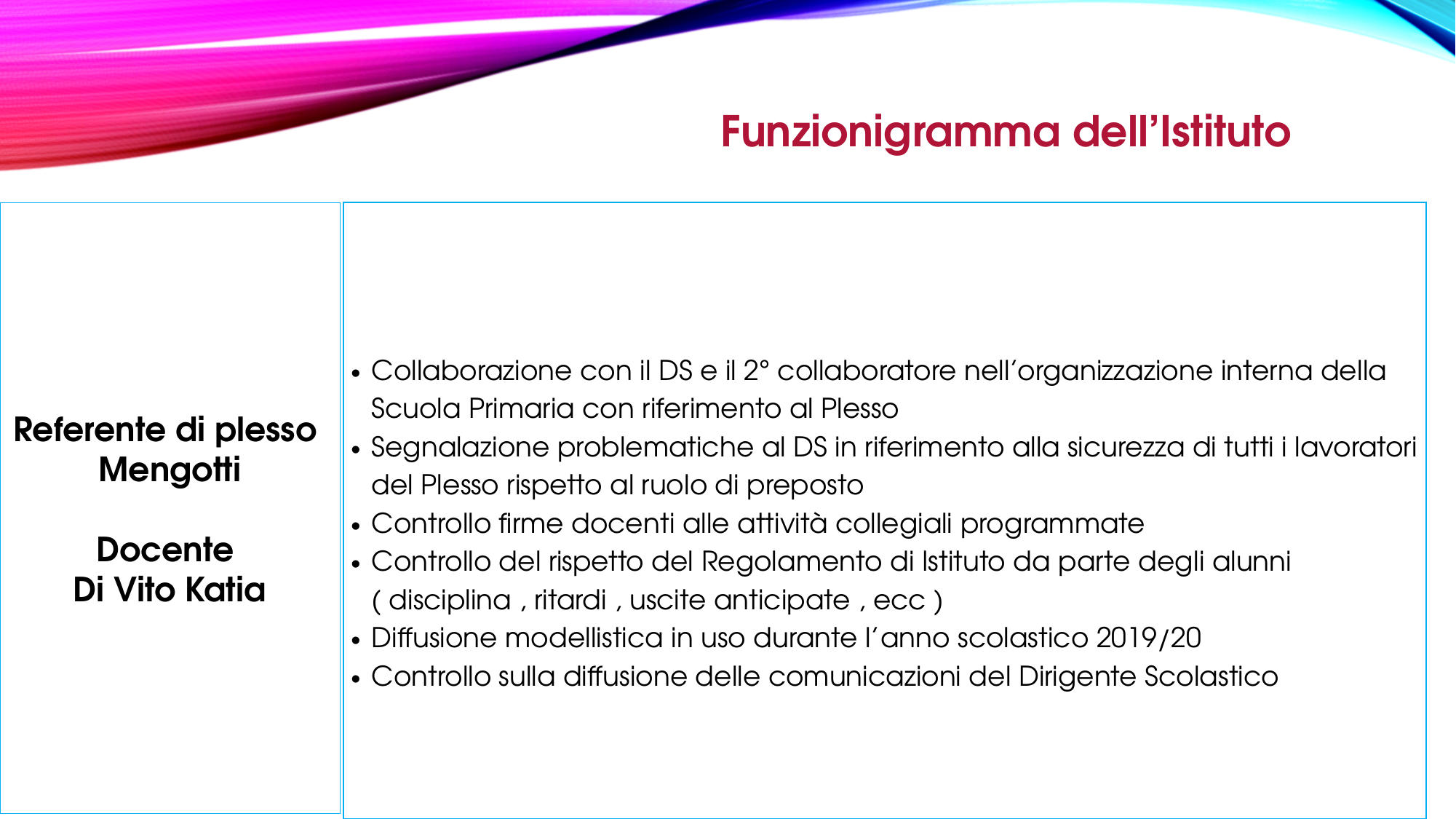

Funzionigramma dell’Istituto

Referente di plesso
Mengotti

Docente
Di Vito Katia

| Referente di | Collaborazione con il DS e il 2° collaboratore nell’organizzazione interna della Scuola Primaria con riferimento al Plesso Segnalazione problematiche al DS in riferimento alla sicurezza di tutti i lavoratori del Plesso rispetto al ruolo di preposto Controllo firme docenti alle attività collegiali programmate Controllo del rispetto del Regolamento di Istituto da parte degli alunni ( disciplina , ritardi , uscite anticipate , ecc ) Diffusione modellistica in uso durante l’anno scolastico 2019/20 Controllo sulla diffusione delle comunicazioni del Dirigente Scolastico |
| --- | --- |